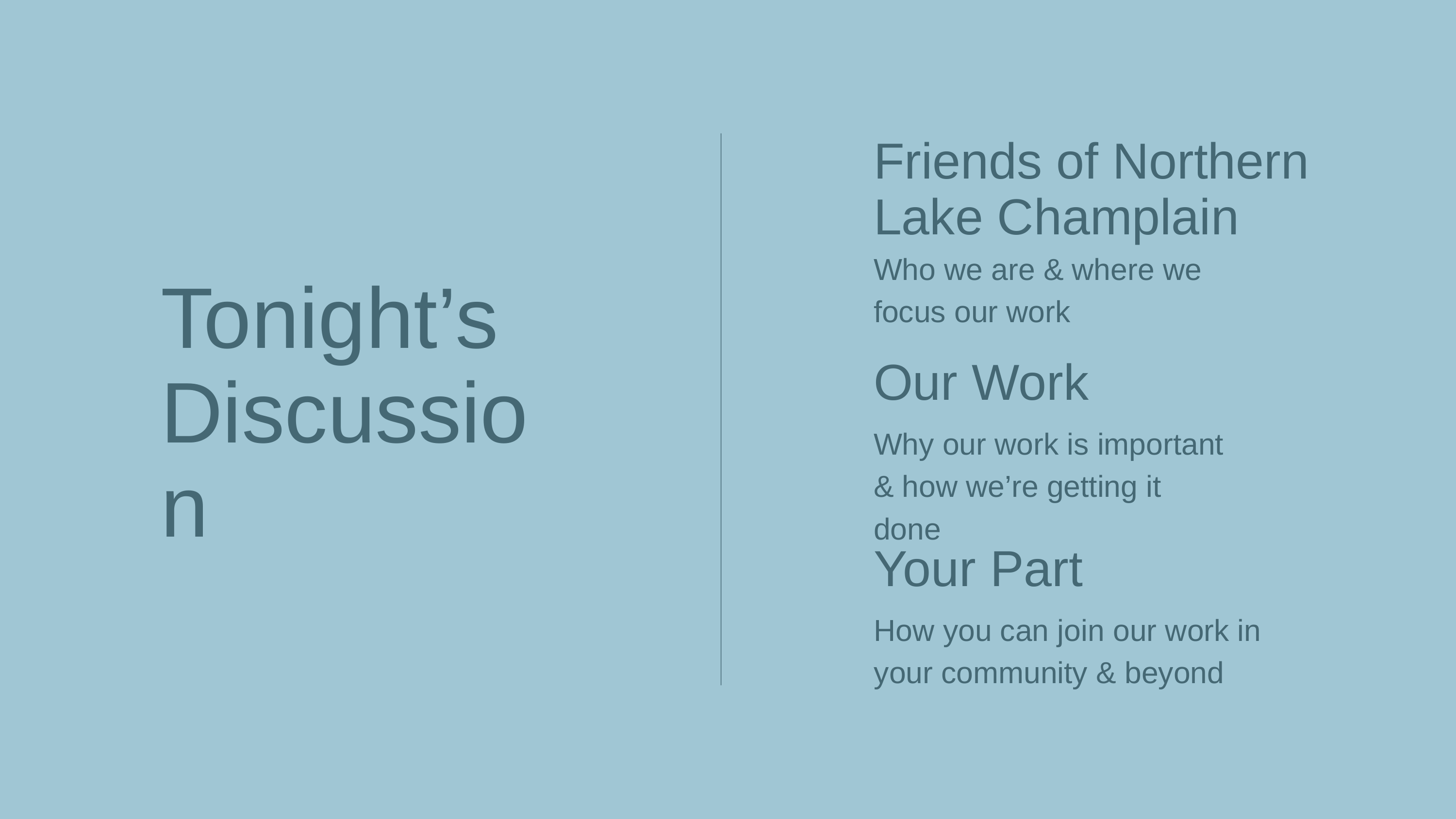

Friends of Northern Lake Champlain
Who we are & where we focus our work
Tonight’s Discussion
Our Work
Why our work is important & how we’re getting it done
Your Part
How you can join our work in your community & beyond